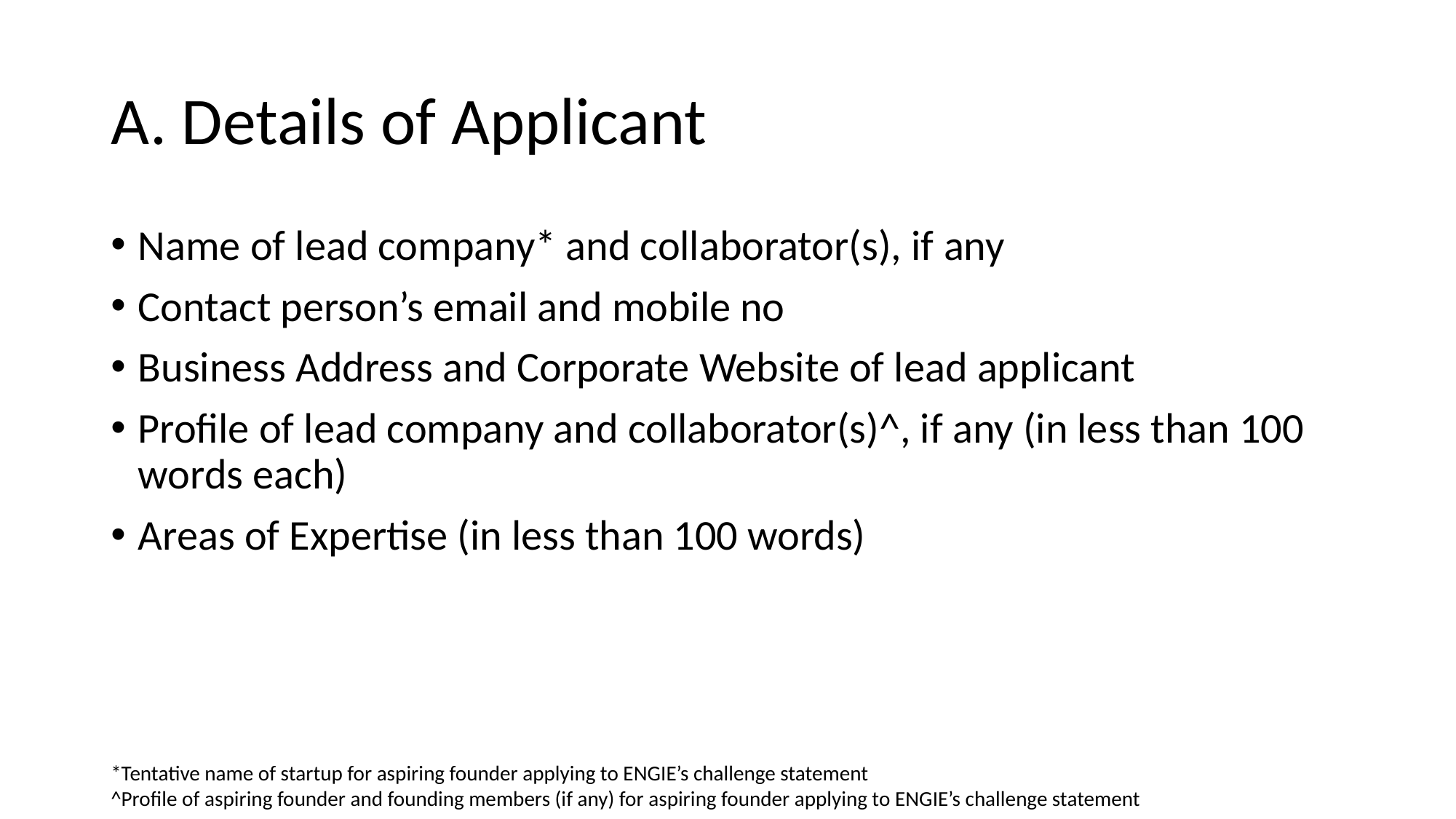

# A. Details of Applicant
Name of lead company* and collaborator(s), if any
Contact person’s email and mobile no
Business Address and Corporate Website of lead applicant
Profile of lead company and collaborator(s)^, if any (in less than 100 words each)
Areas of Expertise (in less than 100 words)
*Tentative name of startup for aspiring founder applying to ENGIE’s challenge statement
^Profile of aspiring founder and founding members (if any) for aspiring founder applying to ENGIE’s challenge statement